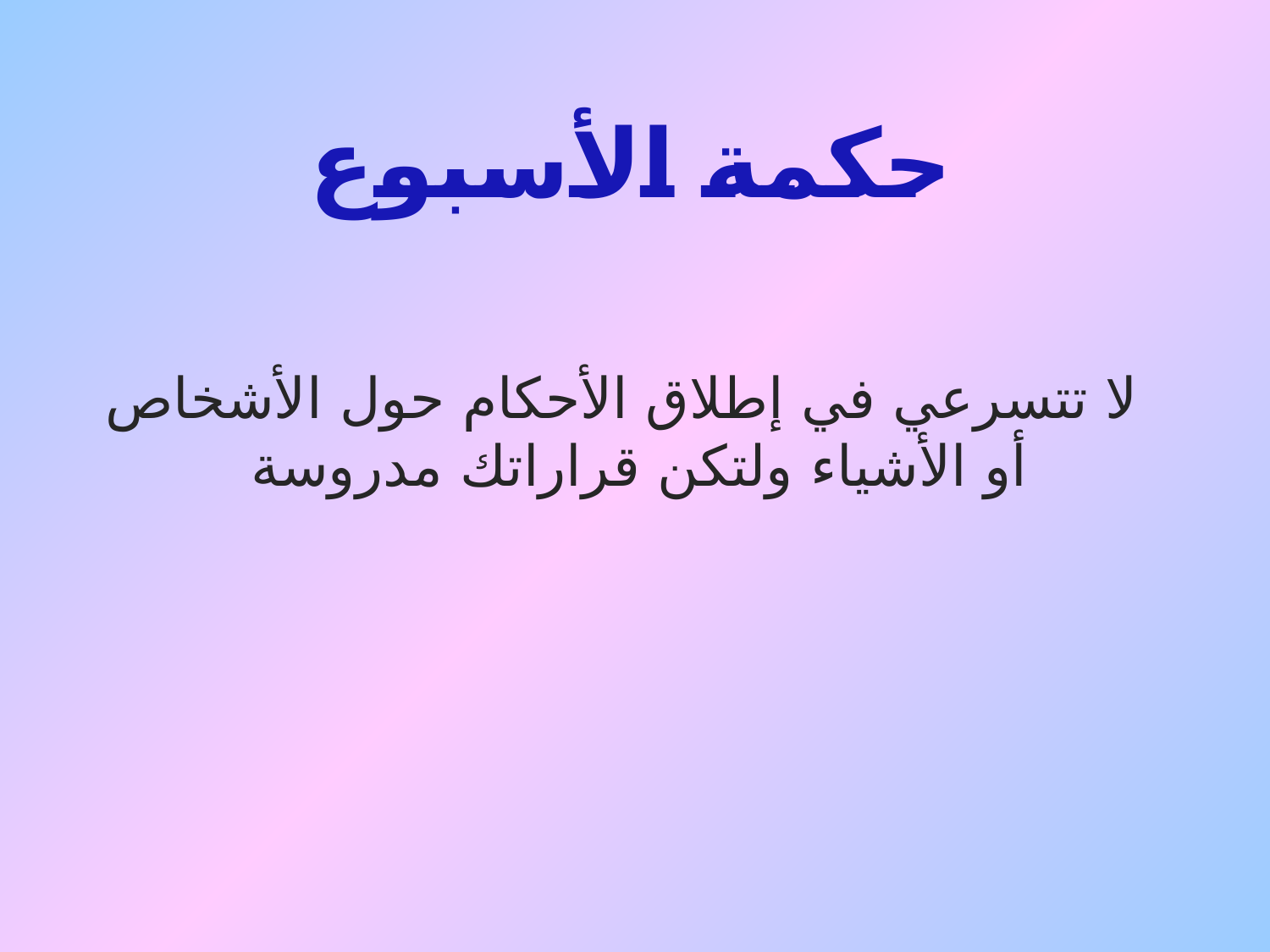

حكمة الأسبوع
لا تتسرعي في إطلاق الأحكام حول الأشخاص
 أو الأشياء ولتكن قراراتك مدروسة